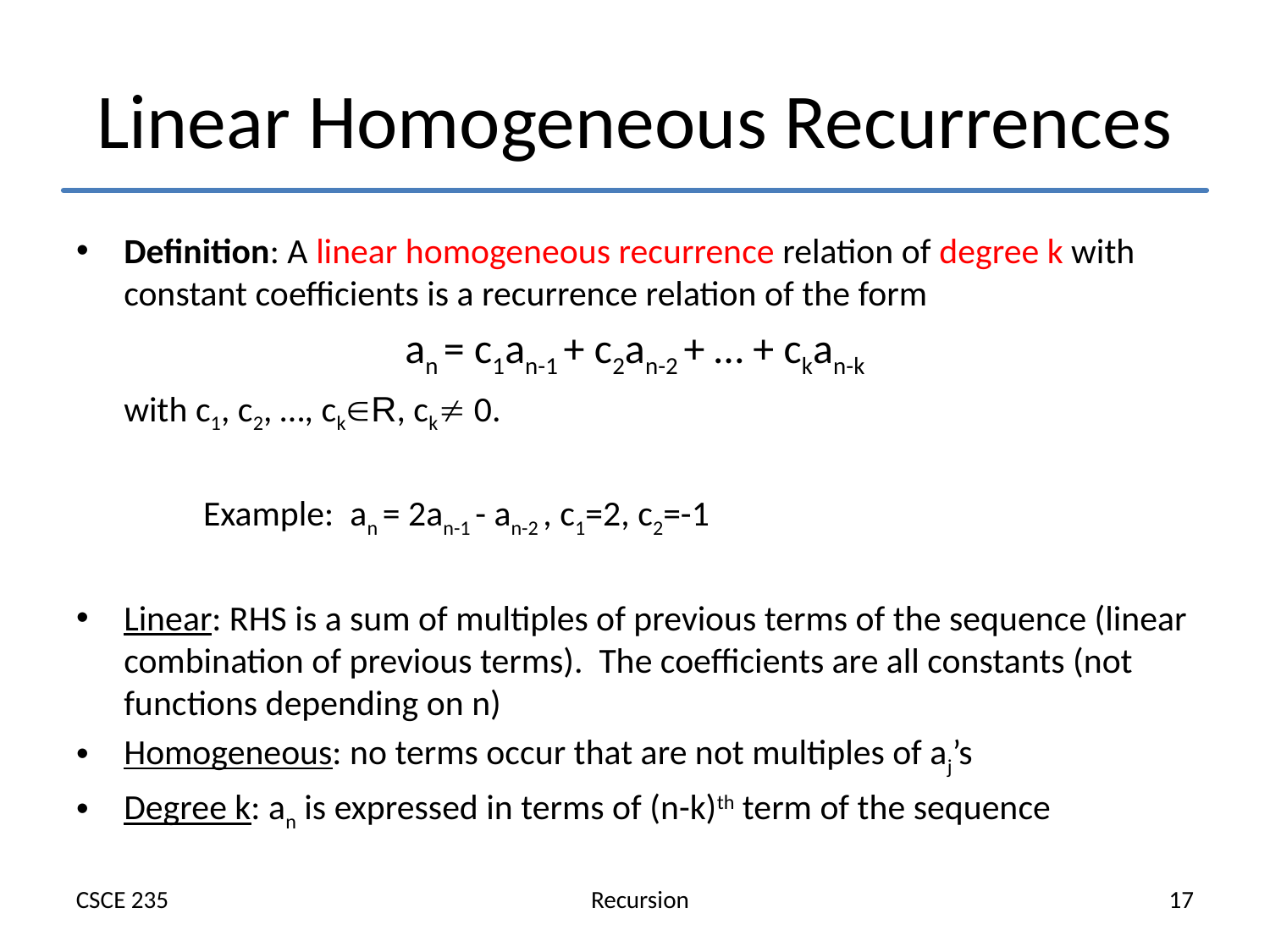

# Linear Homogeneous Recurrences
Definition: A linear homogeneous recurrence relation of degree k with constant coefficients is a recurrence relation of the form
an = c1an-1 + c2an-2 + … + ckan-k
	with c1, c2, …, ck∈R, ck≠ 0.

	Example:  an = 2an-1 - an-2 , c1=2, c2=-1

Linear: RHS is a sum of multiples of previous terms of the sequence (linear combination of previous terms).  The coefficients are all constants (not functions depending on n)
Homogeneous: no terms occur that are not multiples of aj’s
Degree k: an is expressed in terms of (n-k)th term of the sequence